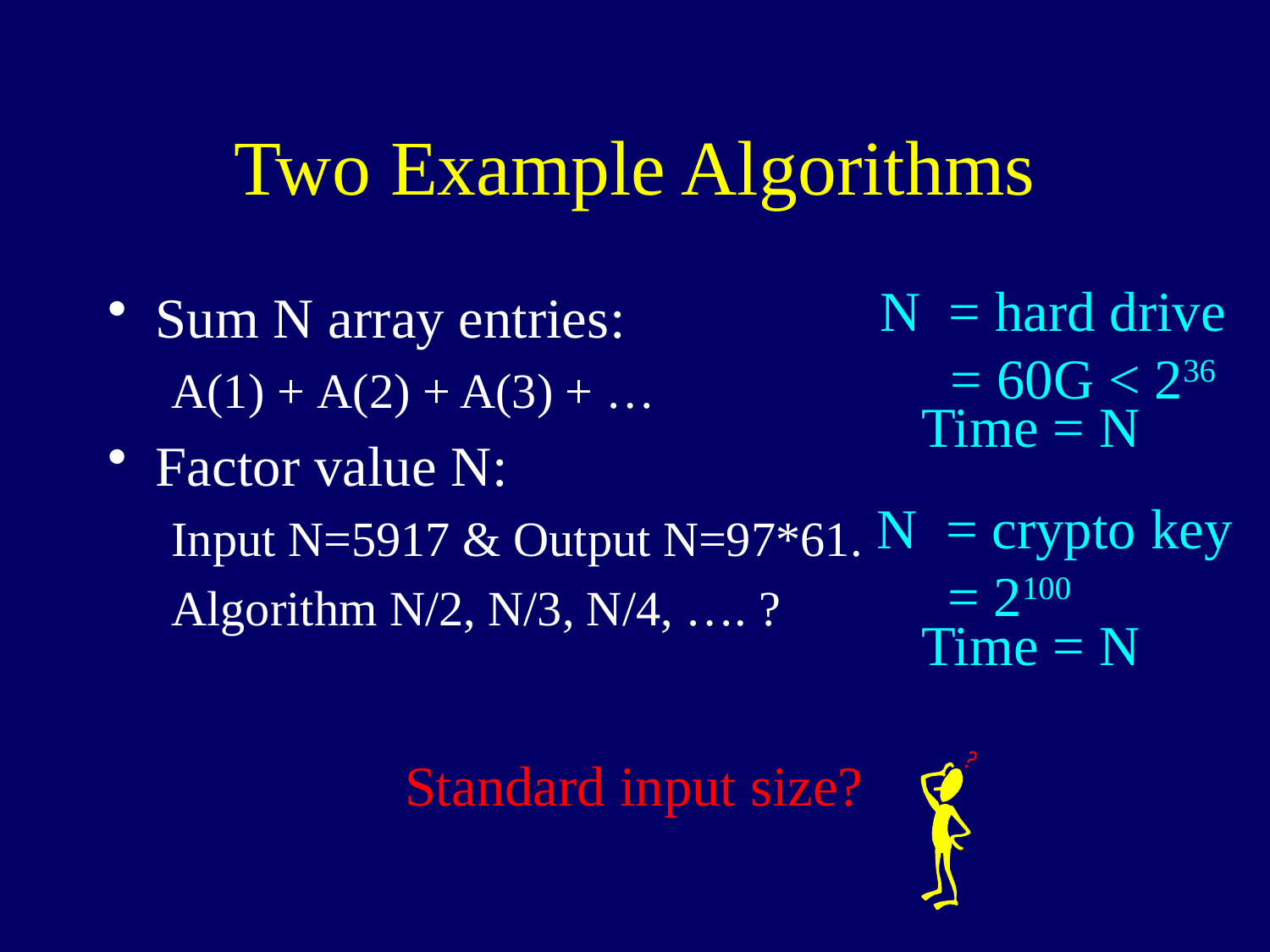

# Two Example Algorithms
N  = hard drive
     = 60G < 236
Sum N array entries:
A(1) + A(2) + A(3) + …
Factor value N:
Input N=5917 & Output N=97*61.
Algorithm N/2, N/3, N/4, …. ?

Time = N
N  = crypto key
     = 2100
Time = N
Standard input size?